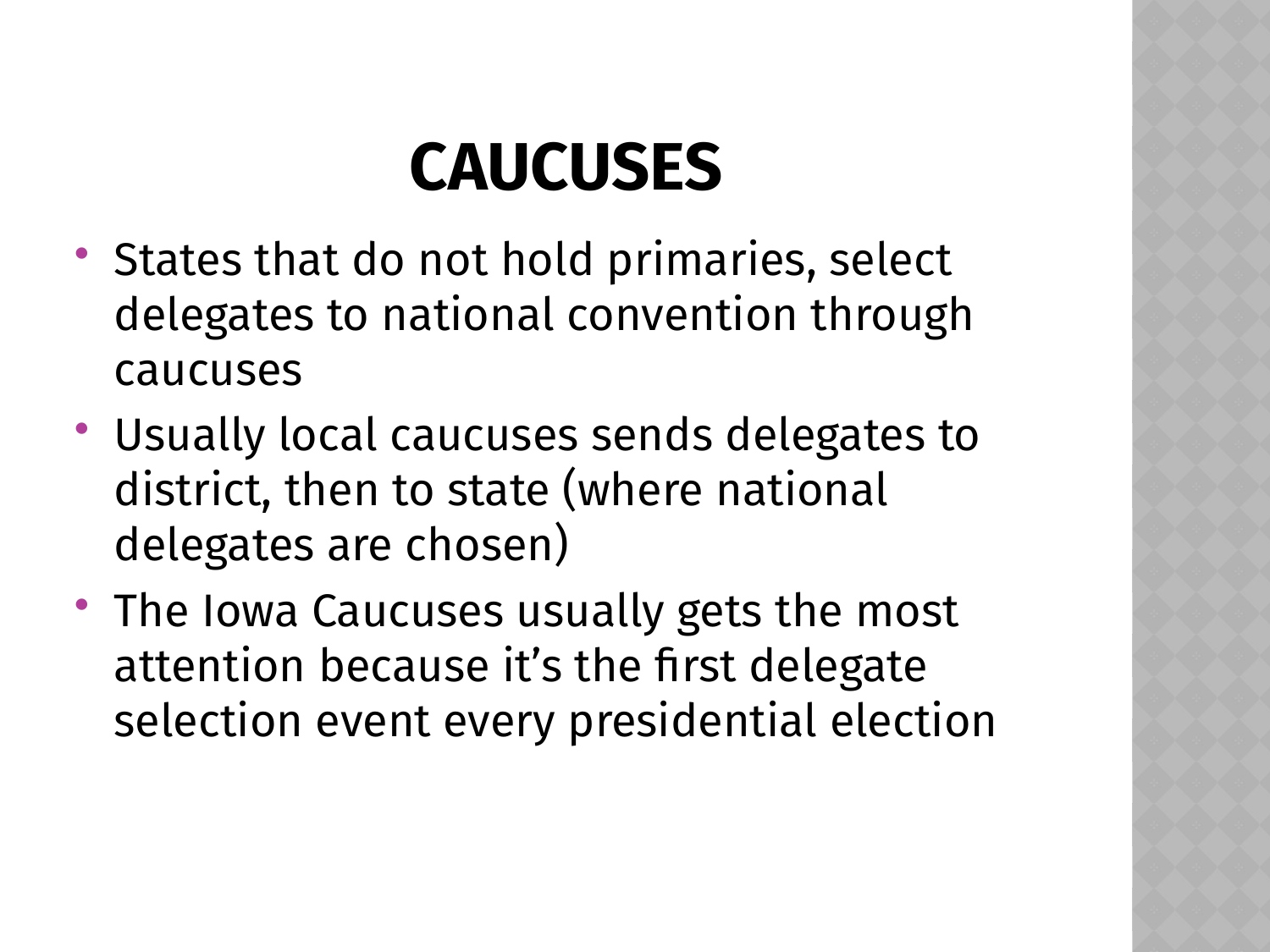

# Caucuses
States that do not hold primaries, select delegates to national convention through caucuses
Usually local caucuses sends delegates to district, then to state (where national delegates are chosen)
The Iowa Caucuses usually gets the most attention because it’s the first delegate selection event every presidential election